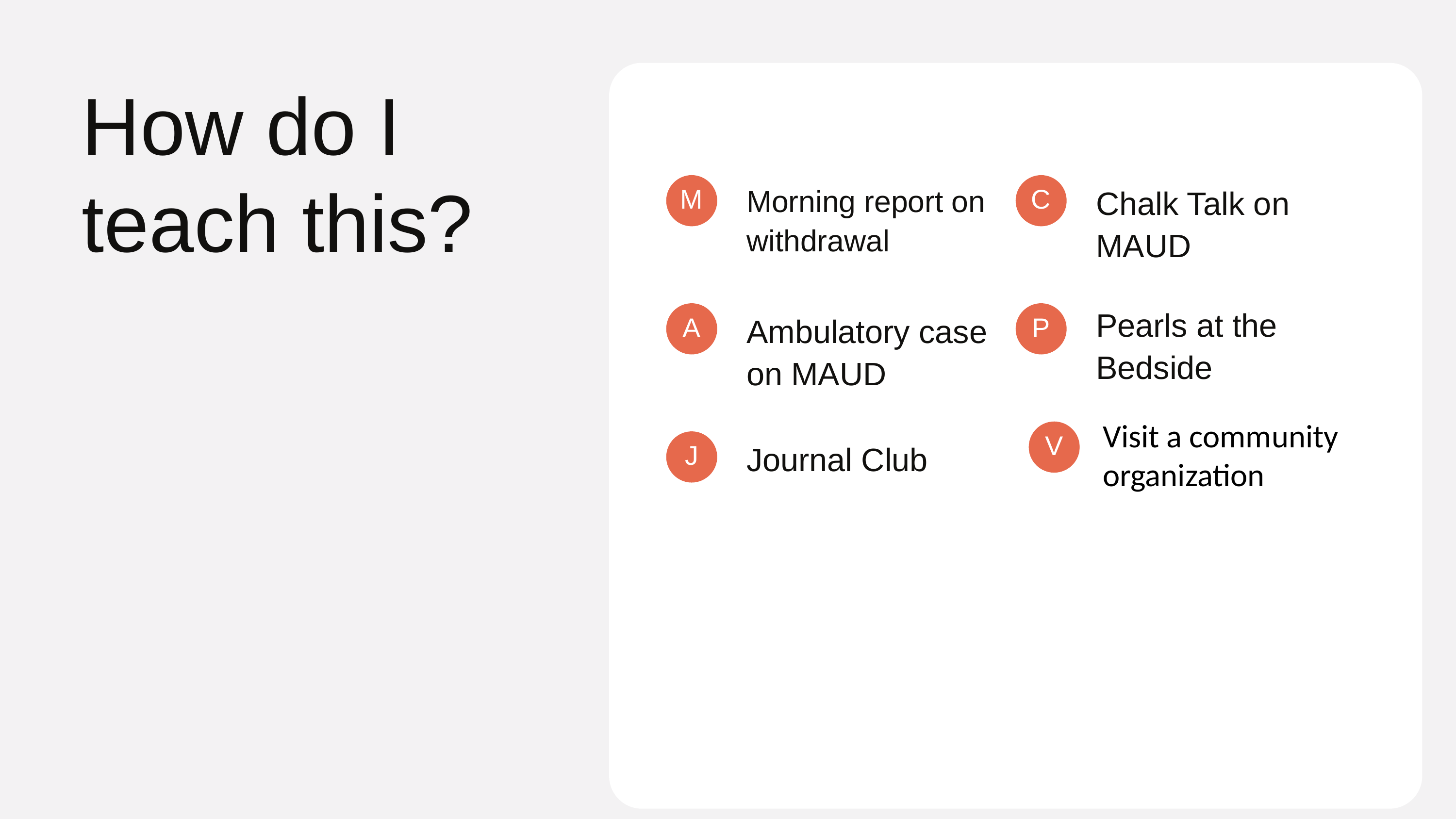

How do I teach this?

M

C
Morning report on withdrawal
Chalk Talk on MAUD
Pearls at the Bedside

A

P
Ambulatory case on MAUD
Visit a community organization

V

J
Journal Club